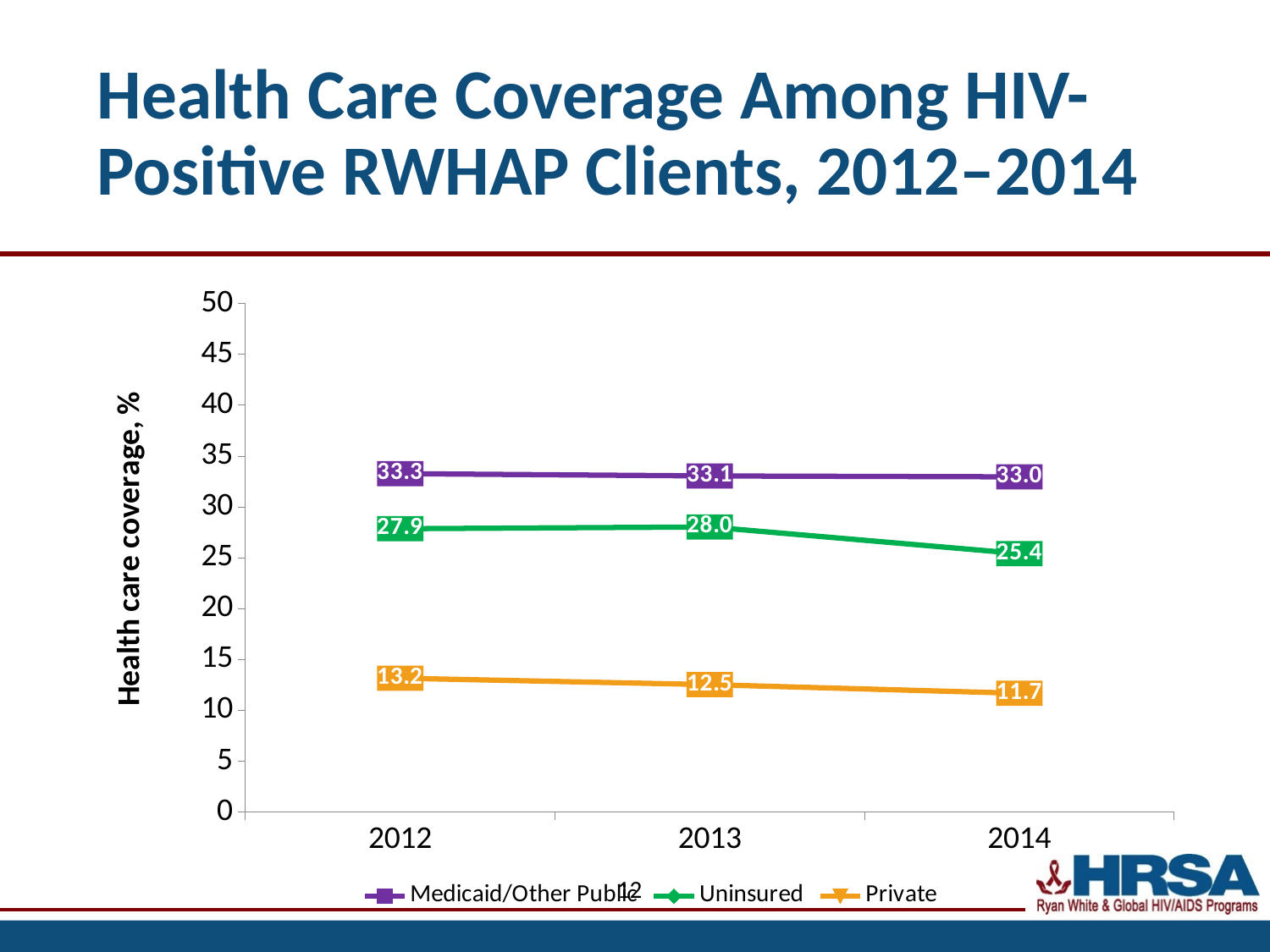

Health Care Coverage Among HIV-Positive RWHAP Clients, 2012–2014

### Chart

| Category | Medicaid/Other Public | Uninsured | Private |
|---|---|---|---|
| 2012.0 | 33.28400000000001 | 27.867 | 13.172 |
| 2013.0 | 33.058 | 28.041 | 12.536 |
| 2014.0 | 32.96700000000001 | 25.42899999999998 | 11.687 |
12